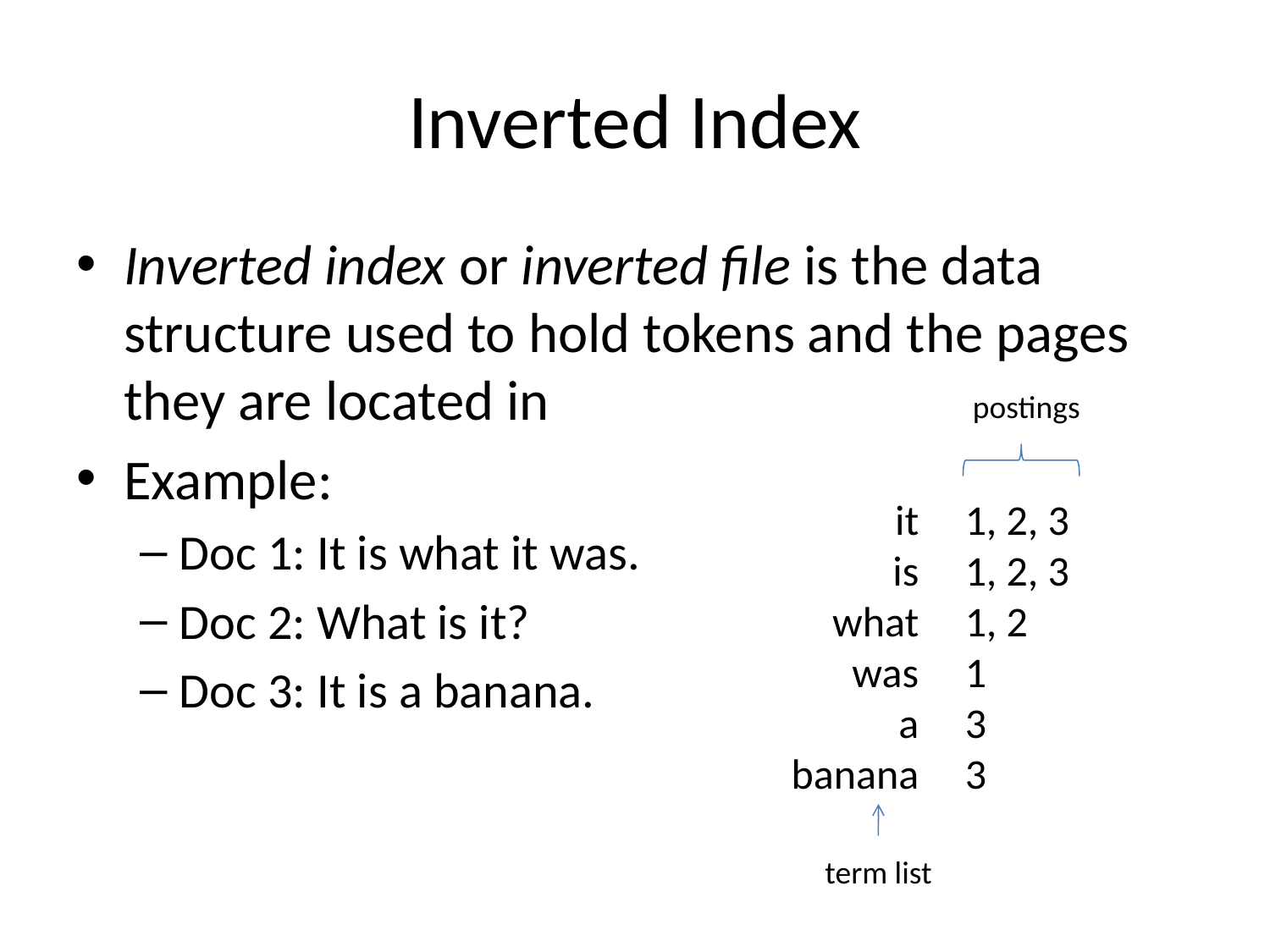

# Inverted Index
Inverted index or inverted file is the data structure used to hold tokens and the pages they are located in
Example:
Doc 1: It is what it was.
Doc 2: What is it?
Doc 3: It is a banana.

postings

it
is
what
was
a
banana
1, 2, 3
1, 2, 3
1, 2
1
3
3
term list